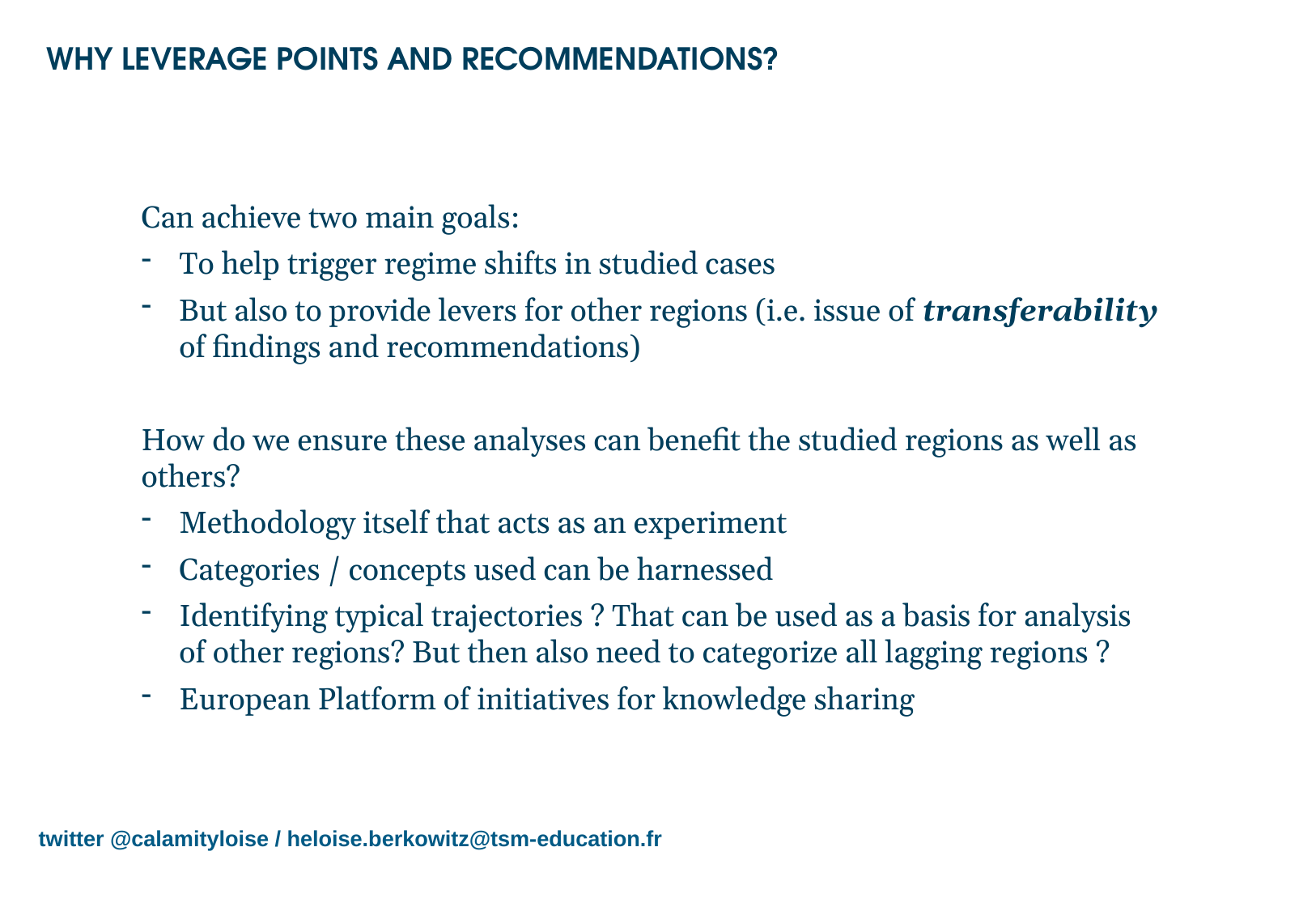

# Why Leverage points and recommendations?
Can achieve two main goals:
To help trigger regime shifts in studied cases
But also to provide levers for other regions (i.e. issue of transferability of findings and recommendations)

How do we ensure these analyses can benefit the studied regions as well as others?
Methodology itself that acts as an experiment
Categories / concepts used can be harnessed
Identifying typical trajectories ? That can be used as a basis for analysis of other regions? But then also need to categorize all lagging regions ?
European Platform of initiatives for knowledge sharing
twitter @calamityloise / heloise.berkowitz@tsm-education.fr